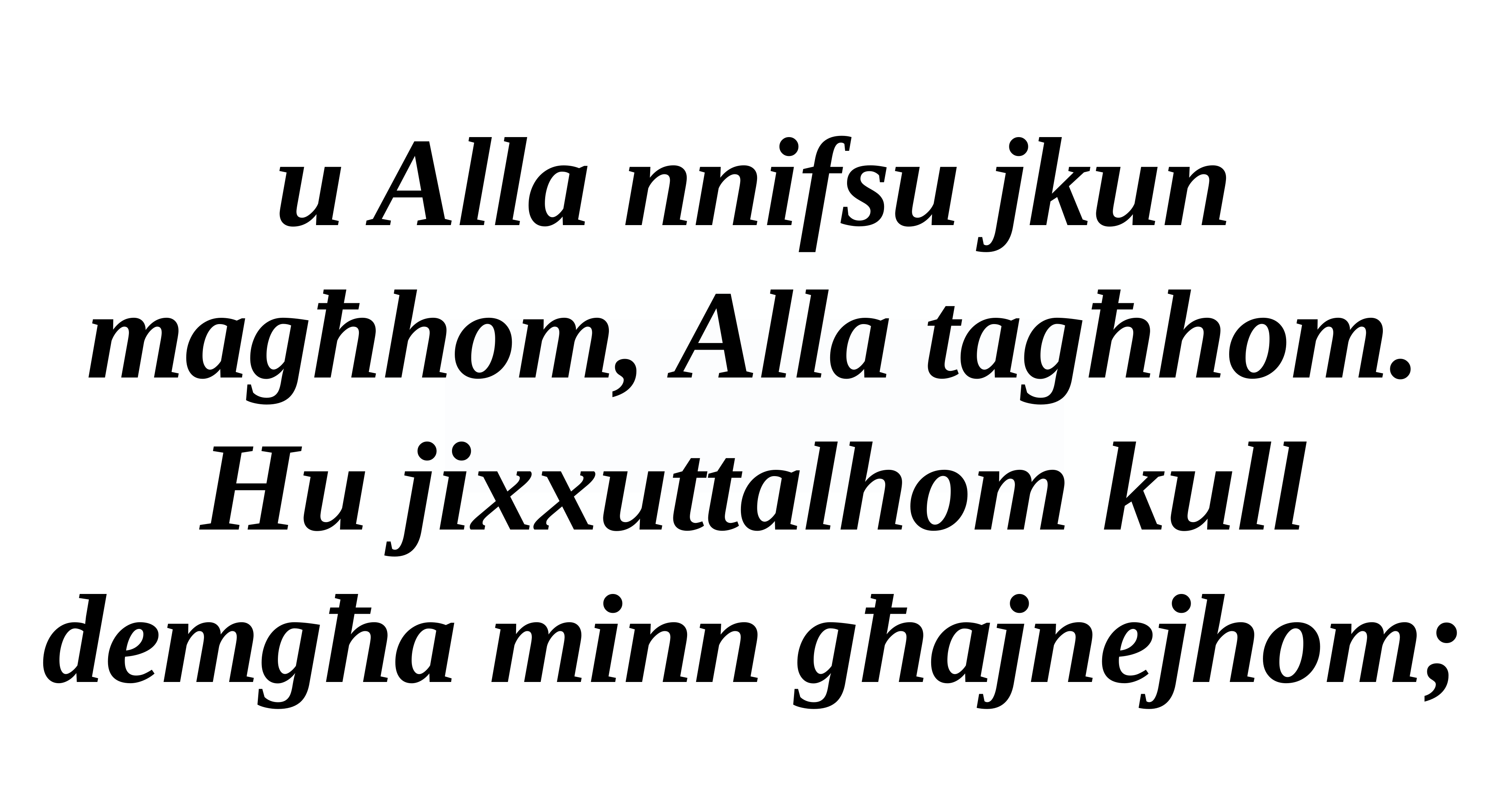

u Alla nnifsu jkun magħhom, Alla tagħhom.
Hu jixxuttalhom kull demgħa minn għajnejhom;